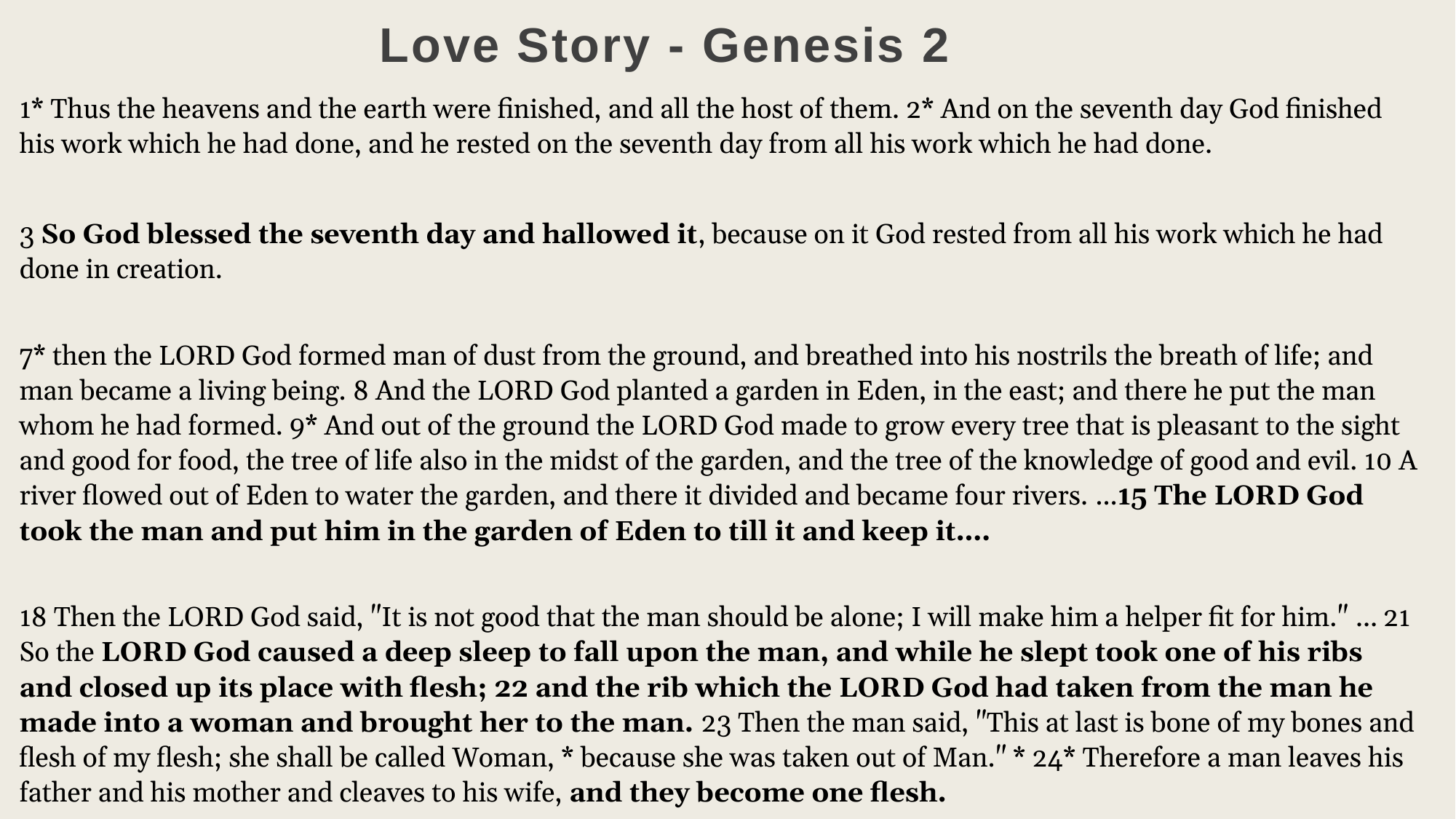

Love Story - Genesis 2
1* Thus the heavens and the earth were finished, and all the host of them. 2* And on the seventh day God finished his work which he had done, and he rested on the seventh day from all his work which he had done.

3 So God blessed the seventh day and hallowed it, because on it God rested from all his work which he had done in creation.

7* then the LORD God formed man of dust from the ground, and breathed into his nostrils the breath of life; and man became a living being. 8 And the LORD God planted a garden in Eden, in the east; and there he put the man whom he had formed. 9* And out of the ground the LORD God made to grow every tree that is pleasant to the sight and good for food, the tree of life also in the midst of the garden, and the tree of the knowledge of good and evil. 10 A river flowed out of Eden to water the garden, and there it divided and became four rivers. …15 The LORD God took the man and put him in the garden of Eden to till it and keep it….

18 Then the LORD God said, "It is not good that the man should be alone; I will make him a helper fit for him." … 21 So the LORD God caused a deep sleep to fall upon the man, and while he slept took one of his ribs and closed up its place with flesh; 22 and the rib which the LORD God had taken from the man he made into a woman and brought her to the man. 23 Then the man said, "This at last is bone of my bones and flesh of my flesh; she shall be called Woman, * because she was taken out of Man." * 24* Therefore a man leaves his father and his mother and cleaves to his wife, and they become one flesh.